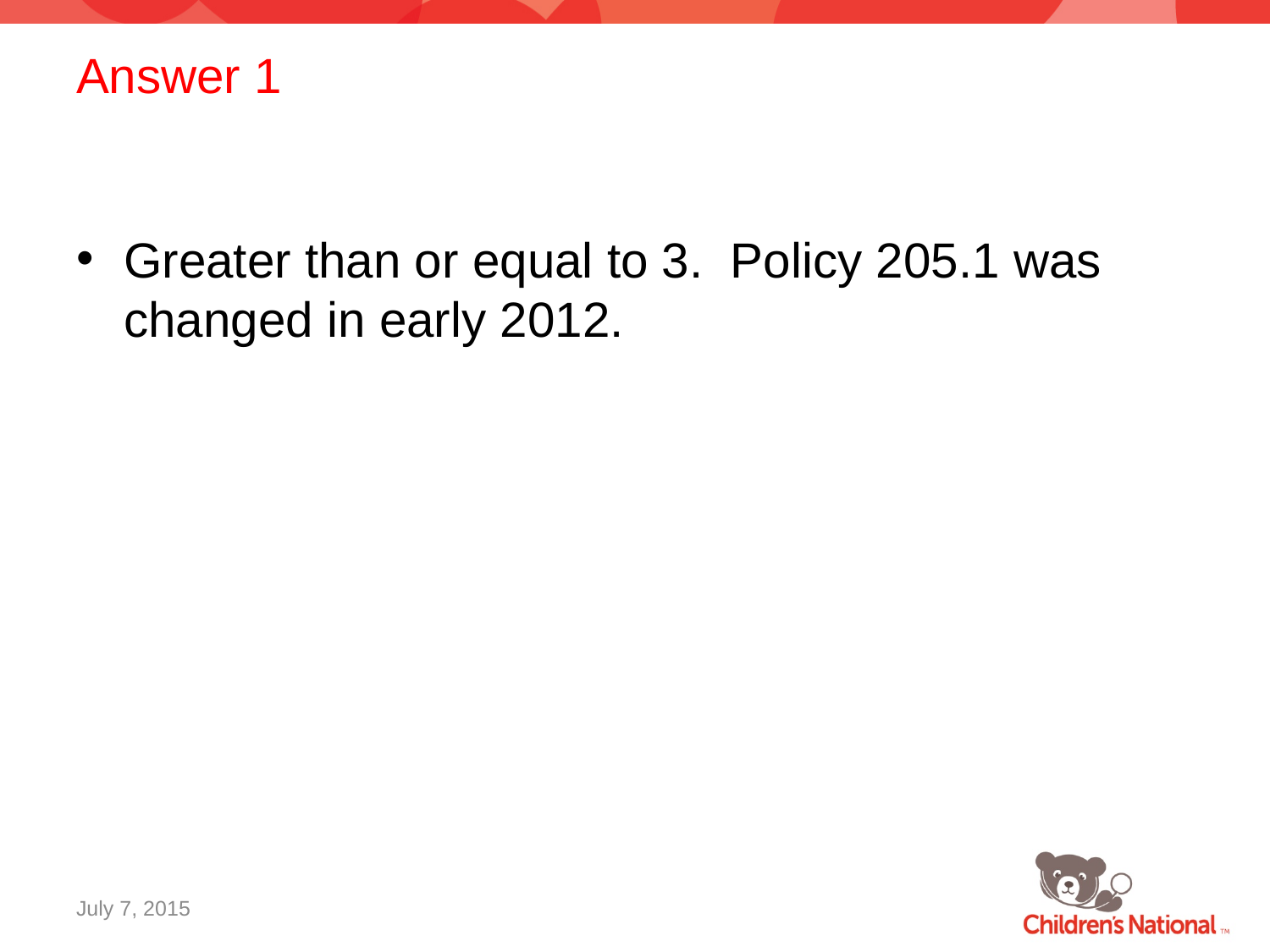

# Answer 1
Greater than or equal to 3.  Policy 205.1 was changed in early 2012.
July 7, 2015